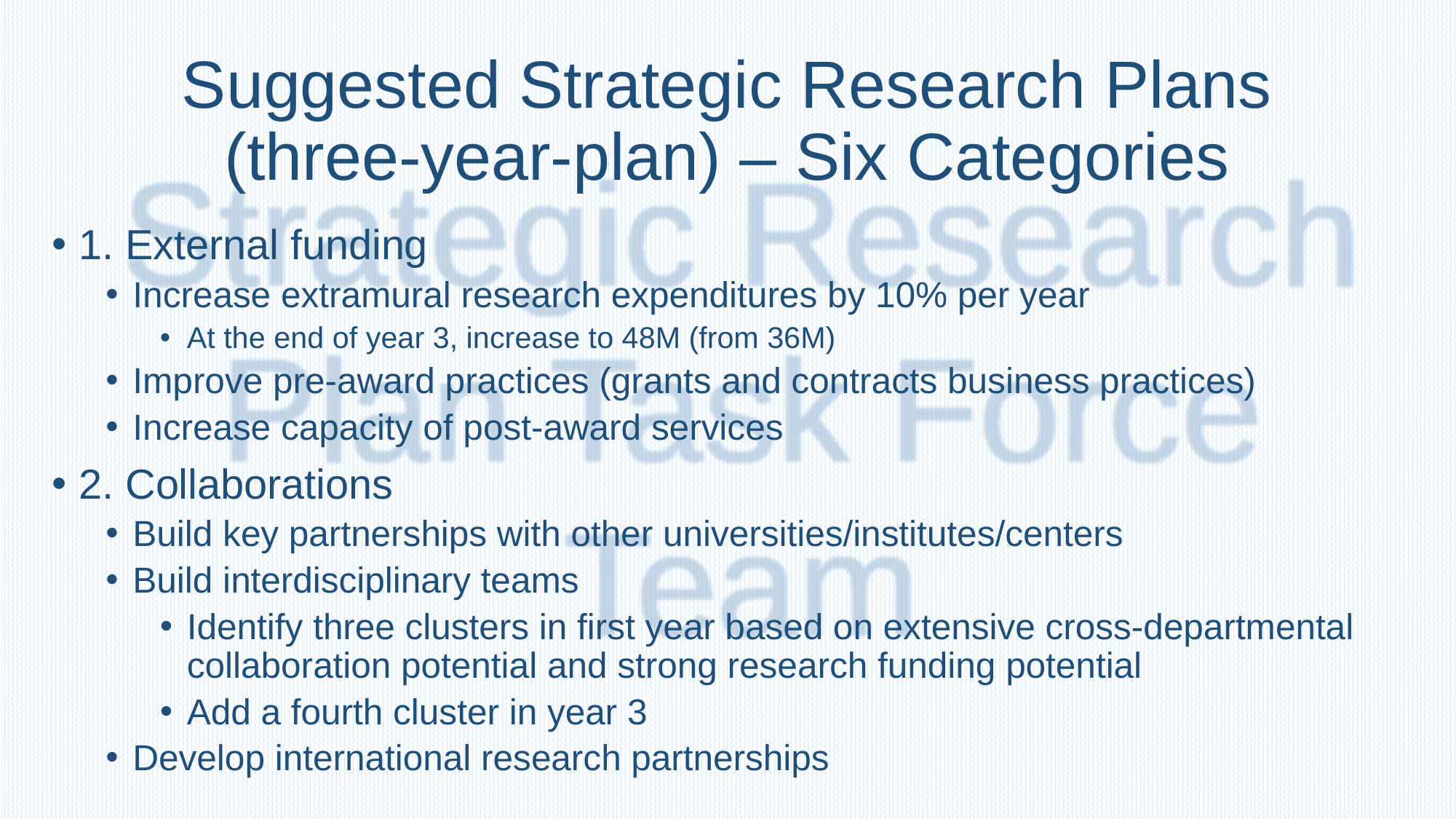

# Suggested Strategic Research Plans (three-year-plan) – Six Categories
1. External funding
Increase extramural research expenditures by 10% per year
At the end of year 3, increase to 48M (from 36M)
Improve pre-award practices (grants and contracts business practices)
Increase capacity of post-award services
2. Collaborations
Build key partnerships with other universities/institutes/centers
Build interdisciplinary teams
Identify three clusters in first year based on extensive cross-departmental collaboration potential and strong research funding potential
Add a fourth cluster in year 3
Develop international research partnerships